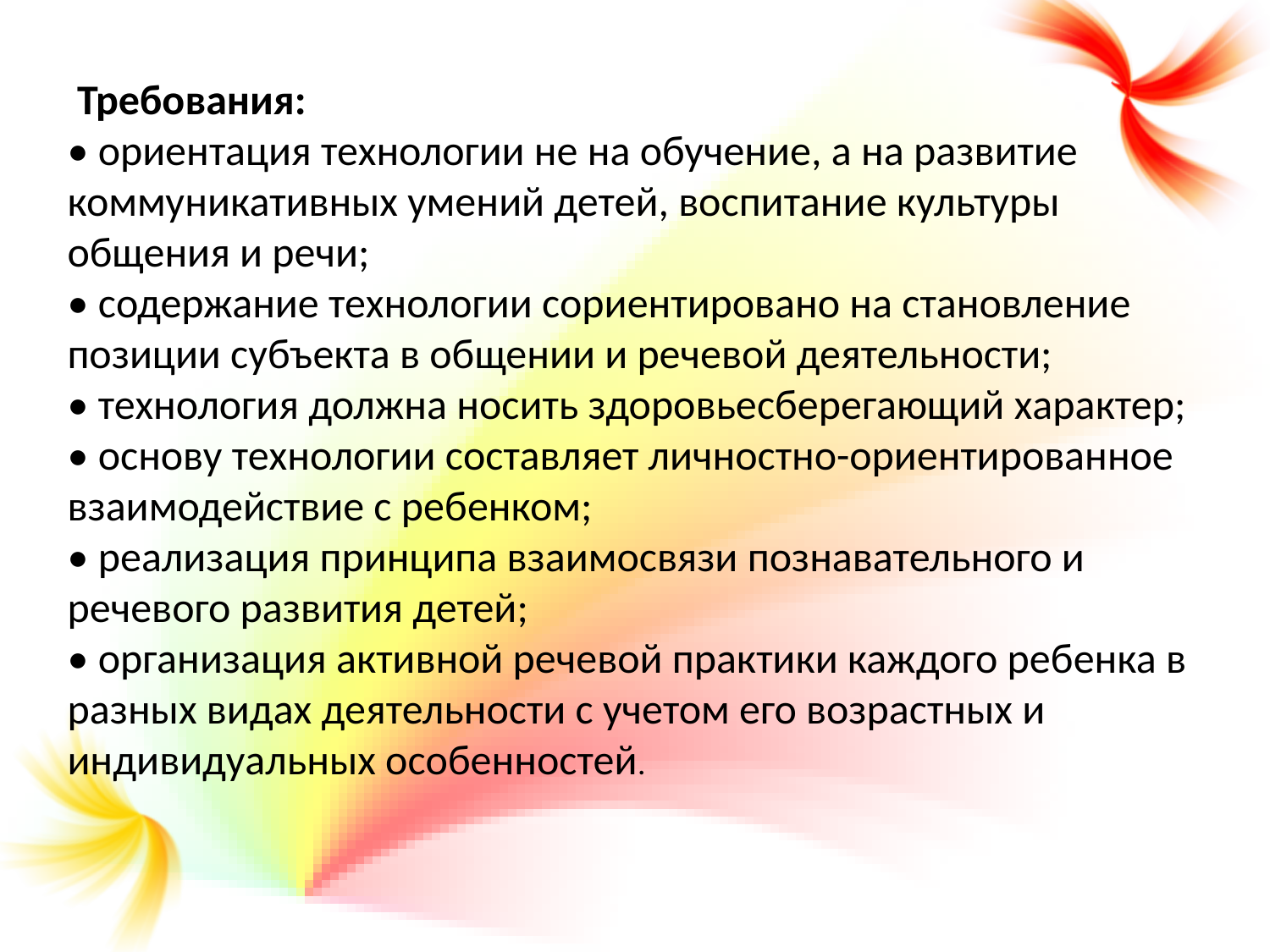

Требования:
• ориентация технологии не на обучение, а на развитие коммуникативных умений детей, воспитание культуры общения и речи;
• содержание технологии сориентировано на становление позиции субъекта в общении и речевой деятельности;
• технология должна носить здоровьесберегающий характер;
• основу технологии составляет личностно-ориентированное взаимодействие с ребенком;
• реализация принципа взаимосвязи познавательного и речевого развития детей;
• организация активной речевой практики каждого ребенка в разных видах деятельности с учетом его возрастных и индивидуальных особенностей.